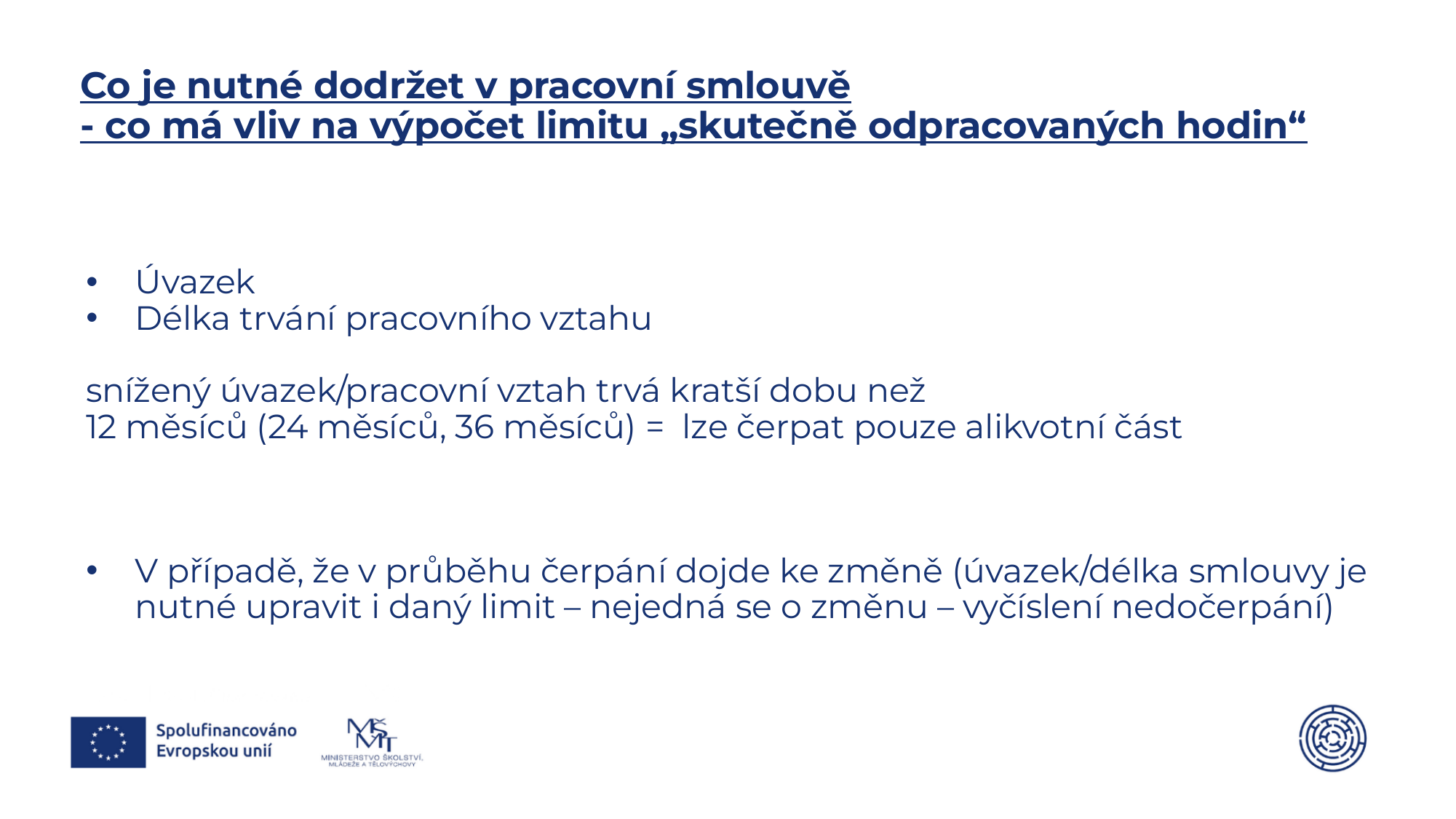

# Co je nutné dodržet v pracovní smlouvě - co má vliv na výpočet limitu „skutečně odpracovaných hodin“

Úvazek
Délka trvání pracovního vztahu
snížený úvazek/pracovní vztah trvá kratší dobu než
12 měsíců (24 měsíců, 36 měsíců) =  lze čerpat pouze alikvotní část

V případě, že v průběhu čerpání dojde ke změně (úvazek/délka smlouvy je nutné upravit i daný limit – nejedná se o změnu – vyčíslení nedočerpání)